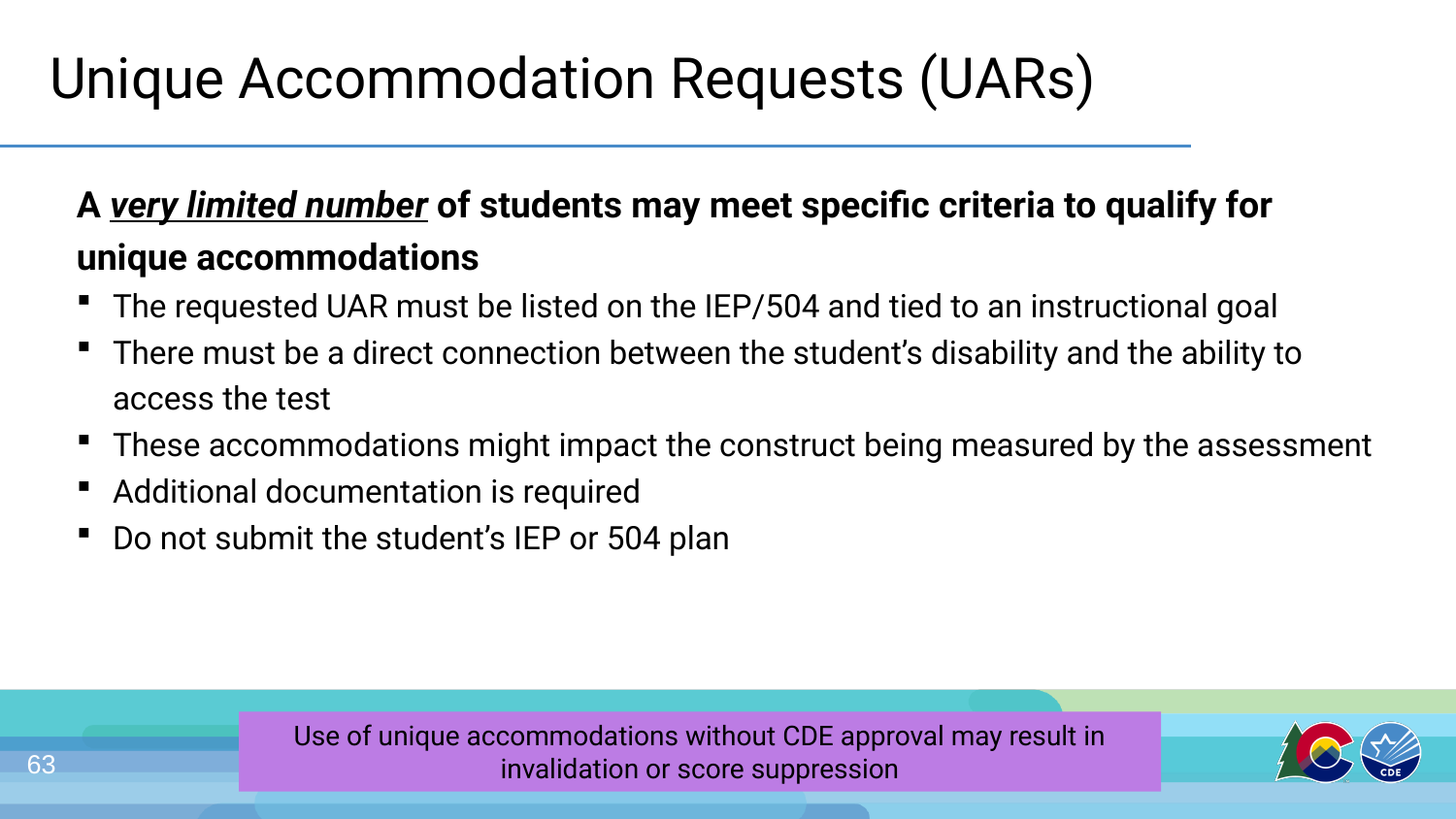

# Unique Accommodation Requests (UARs)
A very limited number of students may meet specific criteria to qualify for unique accommodations
The requested UAR must be listed on the IEP/504 and tied to an instructional goal
There must be a direct connection between the student’s disability and the ability to access the test
These accommodations might impact the construct being measured by the assessment
Additional documentation is required
Do not submit the student’s IEP or 504 plan
Use of unique accommodations without CDE approval may result in invalidation or score suppression